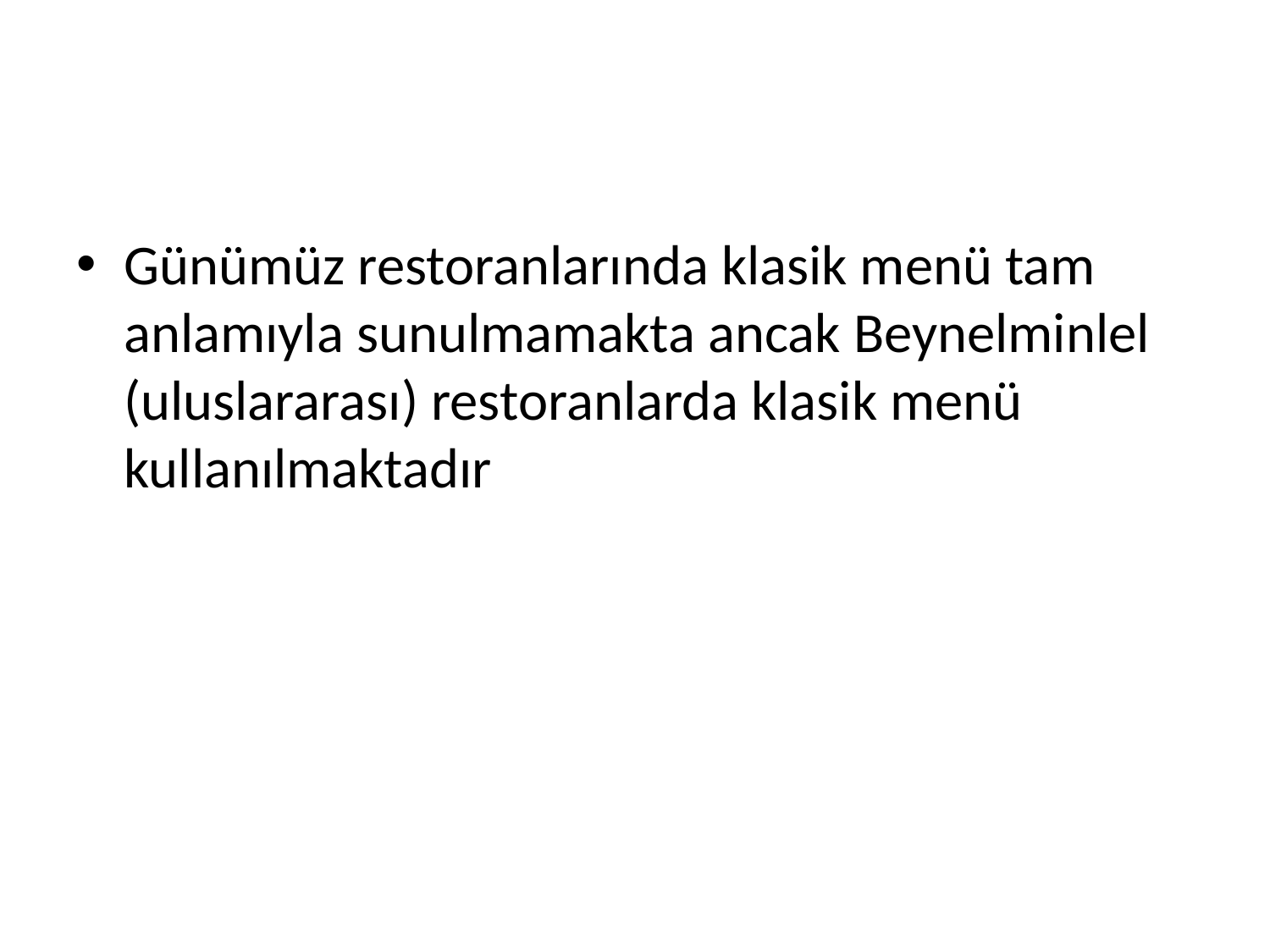

#
Günümüz restoranlarında klasik menü tam anlamıyla sunulmamakta ancak Beynelminlel (uluslararası) restoranlarda klasik menü kullanılmaktadır